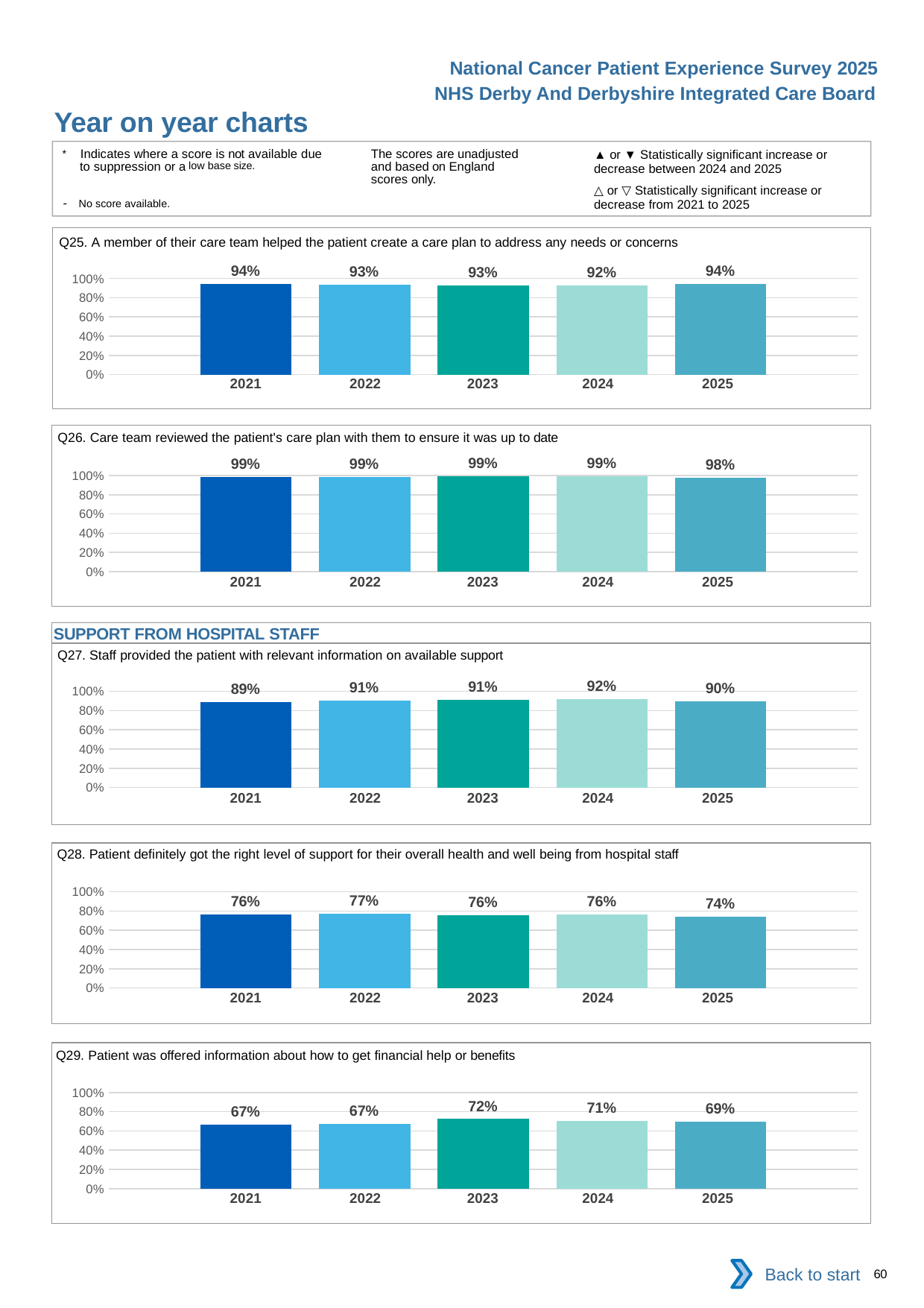

National Cancer Patient Experience Survey 2025
NHS Derby And Derbyshire Integrated Care Board
Year on year charts (5)

The scores are unadjusted and based on England scores only.
*  Indicates where a score is not available due to suppression or a low base size.
- No score available.
▲ or ▼ Statistically significant increase or decrease between 2024 and 2025
△ or ▽ Statistically significant increase or decrease from 2021 to 2025
Q25. A member of their care team helped the patient create a care plan to address any needs or concerns

### Chart

| Category | 2021 | 2022 | 2023 | 2024 | 2025 |
|---|---|---|---|---|---|
| Category 1 | 0.9437386 | 0.9333333 | 0.9287834 | 0.924812 | 0.9420601 |
| 2021 | 2022 | 2023 | 2024 | 2025 |
| --- | --- | --- | --- | --- |
|  |  |  |  |  |
Q26. Care team reviewed the patient's care plan with them to ensure it was up to date

### Chart

| Category | 2021 | 2022 | 2023 | 2024 | 2025 |
|---|---|---|---|---|---|
| Category 1 | 0.9866667 | 0.9879276 | 0.9905123 | 0.9902912 | 0.9810298 |
| 2021 | 2022 | 2023 | 2024 | 2025 |
| --- | --- | --- | --- | --- |
|  |  |  |  |  |
SUPPORT FROM HOSPITAL STAFF
Q27. Staff provided the patient with relevant information on available support

### Chart

| Category | 2021 | 2022 | 2023 | 2024 | 2025 |
|---|---|---|---|---|---|
| Category 1 | 0.8864427 | 0.9060265 | 0.9142857 | 0.920548 | 0.8954248 |
| 2021 | 2022 | 2023 | 2024 | 2025 |
| --- | --- | --- | --- | --- |
|  |  |  |  |  |
Q28. Patient definitely got the right level of support for their overall health and well being from hospital staff

### Chart

| Category | 2021 | 2022 | 2023 | 2024 | 2025 |
|---|---|---|---|---|---|
| Category 1 | 0.7622951 | 0.7706577 | 0.7570755 | 0.7646599 | 0.7439294 |
| 2021 | 2022 | 2023 | 2024 | 2025 |
| --- | --- | --- | --- | --- |
|  |  |  |  |  |
Q29. Patient was offered information about how to get financial help or benefits

### Chart

| Category | 2021 | 2022 | 2023 | 2024 | 2025 |
|---|---|---|---|---|---|
| Category 1 | 0.6654344 | 0.6729264 | 0.723343 | 0.7052933 | 0.694332 |
| 2021 | 2022 | 2023 | 2024 | 2025 |
| --- | --- | --- | --- | --- |
|  |  |  |  |  |
Back to start

60